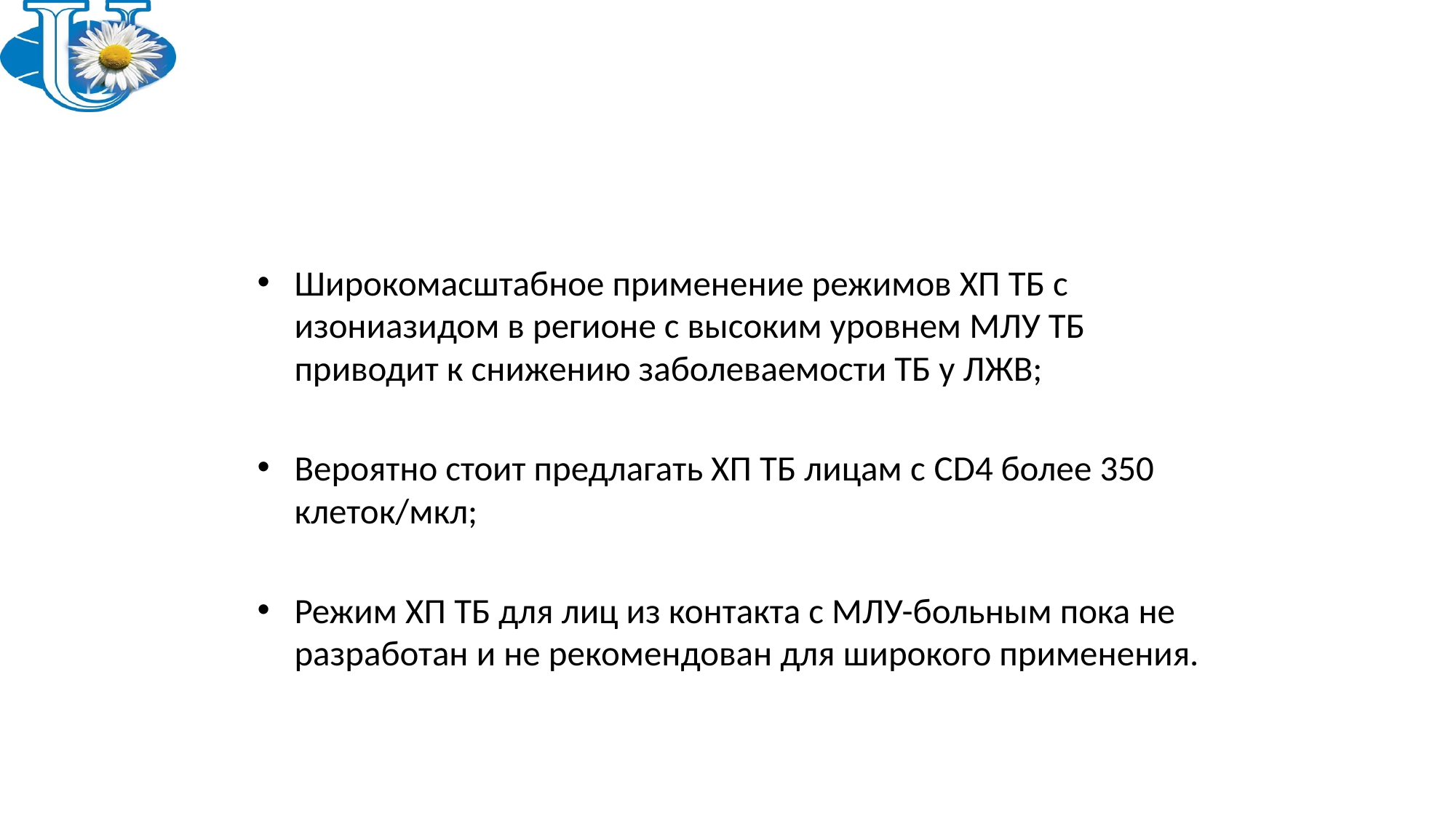

#
Широкомасштабное применение режимов ХП ТБ с изониазидом в регионе с высоким уровнем МЛУ ТБ приводит к снижению заболеваемости ТБ у ЛЖВ;

Вероятно стоит предлагать ХП ТБ лицам с CD4 более 350 клеток/мкл;

Режим ХП ТБ для лиц из контакта с МЛУ-больным пока не разработан и не рекомендован для широкого применения.